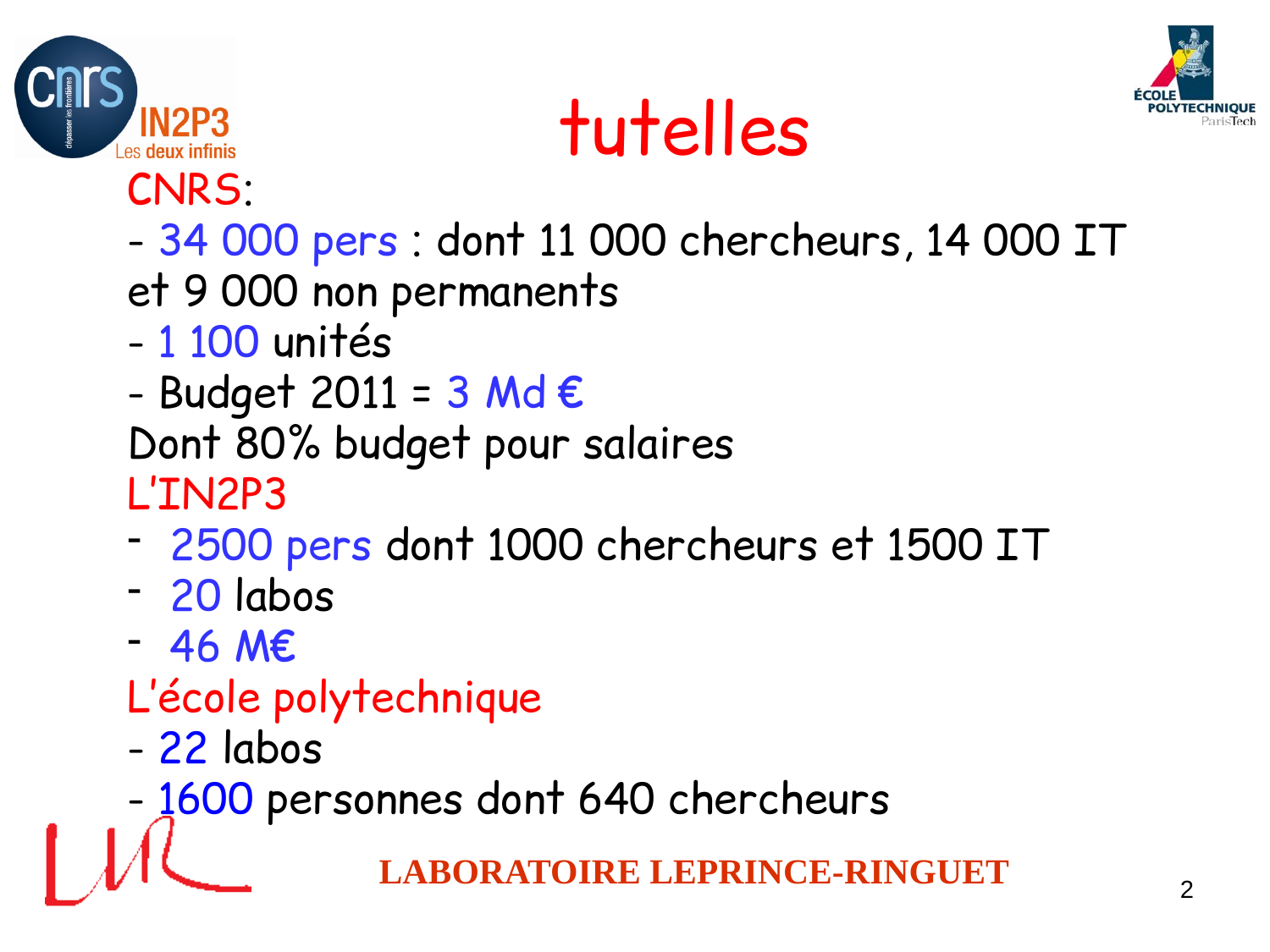

# tutelles
CNRS:
- 34 000 pers : dont 11 000 chercheurs, 14 000 IT et 9 000 non permanents
- 1 100 unités
- Budget 2011 = 3 Md €
Dont 80% budget pour salaires
L’IN2P3
 2500 pers dont 1000 chercheurs et 1500 IT
 20 labos
 46 M€
L’école polytechnique
- 22 labos
- 1600 personnes dont 640 chercheurs

2